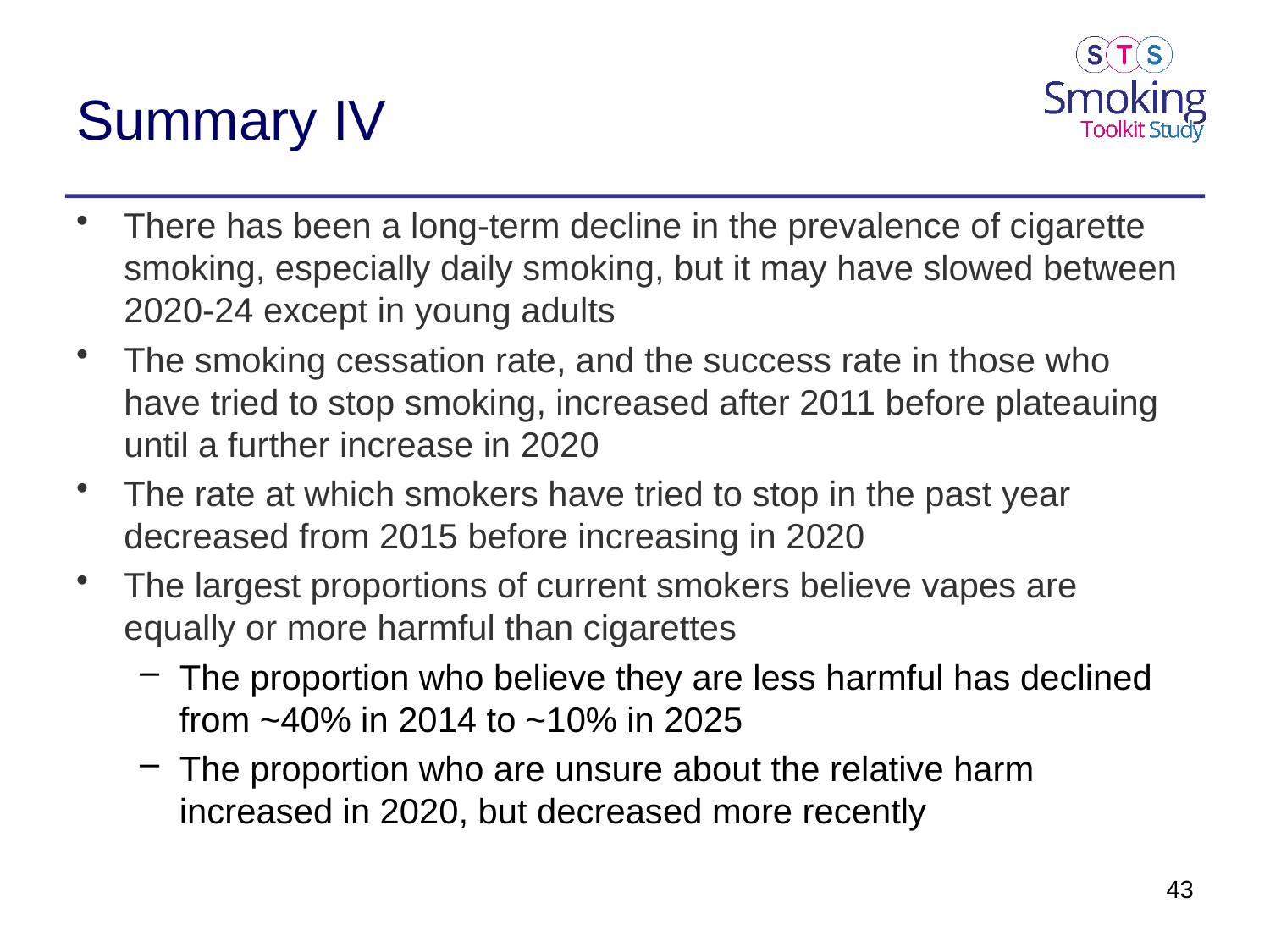

# Summary IV
There has been a long-term decline in the prevalence of cigarette smoking, especially daily smoking, but it may have slowed between 2020-24 except in young adults
The smoking cessation rate, and the success rate in those who have tried to stop smoking, increased after 2011 before plateauing until a further increase in 2020
The rate at which smokers have tried to stop in the past year decreased from 2015 before increasing in 2020
The largest proportions of current smokers believe vapes are equally or more harmful than cigarettes
The proportion who believe they are less harmful has declined from ~40% in 2014 to ~10% in 2025
The proportion who are unsure about the relative harm increased in 2020, but decreased more recently
43